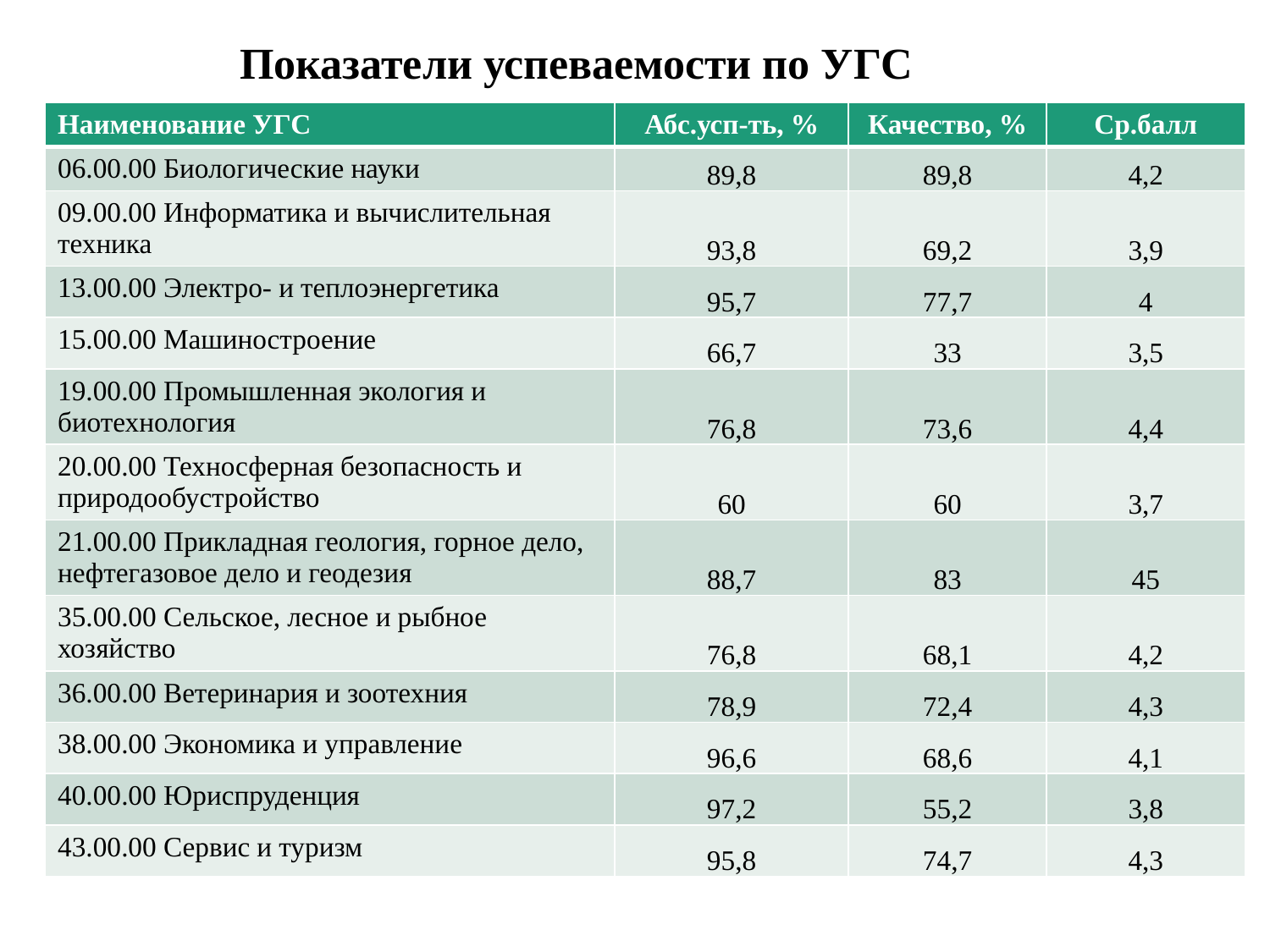

Показатели успеваемости по УГС
| Наименование УГС | Абс.усп-ть, % | Качество, % | Ср.балл |
| --- | --- | --- | --- |
| 06.00.00 Биологические науки | 89,8 | 89,8 | 4,2 |
| 09.00.00 Информатика и вычислительная техника | 93,8 | 69,2 | 3,9 |
| 13.00.00 Электро- и теплоэнергетика | 95,7 | 77,7 | 4 |
| 15.00.00 Машиностроение | 66,7 | 33 | 3,5 |
| 19.00.00 Промышленная экология и биотехнология | 76,8 | 73,6 | 4,4 |
| 20.00.00 Техносферная безопасность и природообустройство | 60 | 60 | 3,7 |
| 21.00.00 Прикладная геология, горное дело, нефтегазовое дело и геодезия | 88,7 | 83 | 45 |
| 35.00.00 Сельское, лесное и рыбное хозяйство | 76,8 | 68,1 | 4,2 |
| 36.00.00 Ветеринария и зоотехния | 78,9 | 72,4 | 4,3 |
| 38.00.00 Экономика и управление | 96,6 | 68,6 | 4,1 |
| 40.00.00 Юриспруденция | 97,2 | 55,2 | 3,8 |
| 43.00.00 Сервис и туризм | 95,8 | 74,7 | 4,3 |